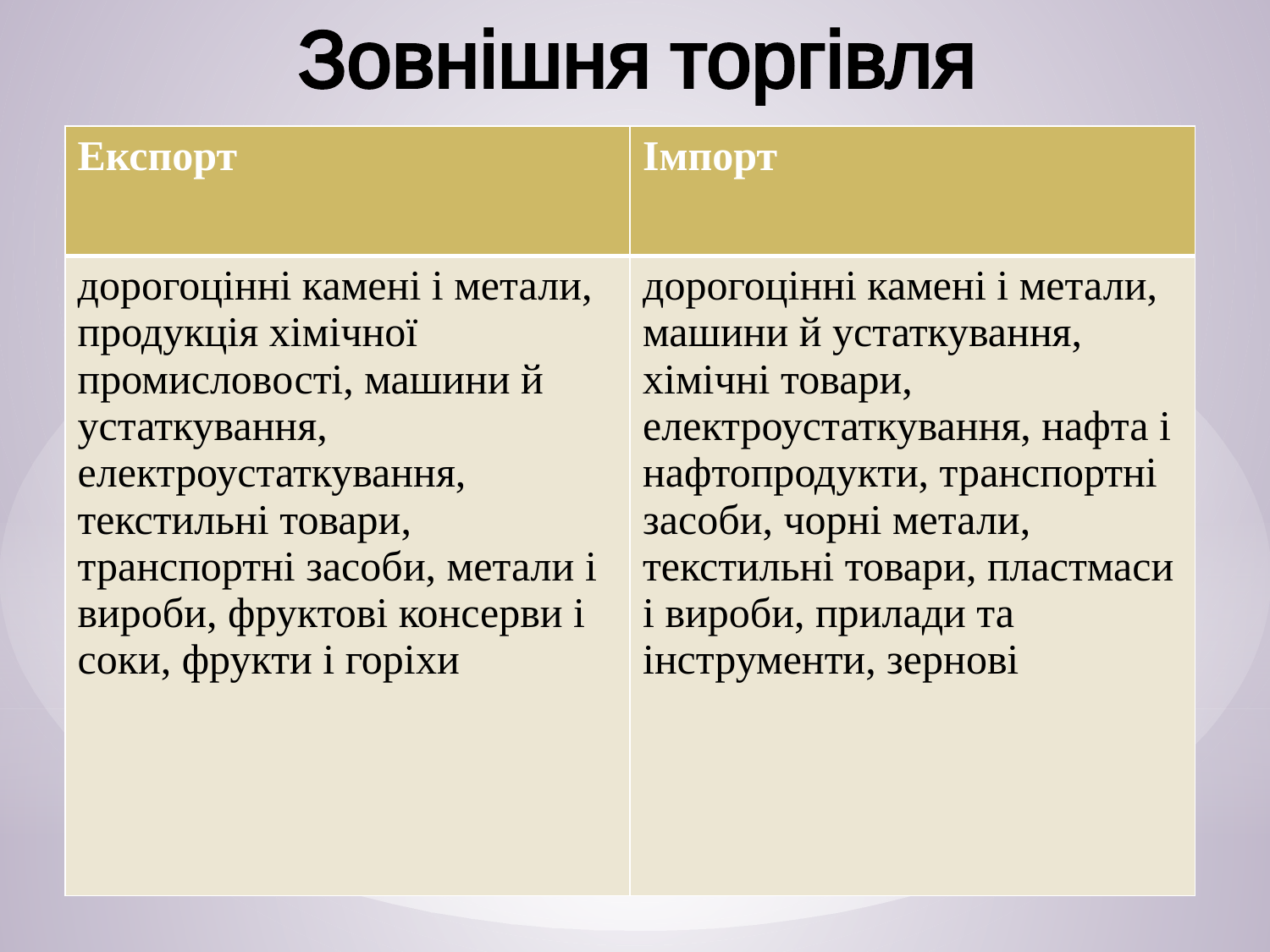

# Зовнішня торгівля
| Експорт | Імпорт |
| --- | --- |
| дорогоцінні камені і метали, продукція хімічної промисловості, машини й устаткування, електроустаткування, текстильні товари, транспортні засоби, метали і вироби, фруктові консерви і соки, фрукти і горіхи | дорогоцінні камені і метали, машини й устаткування, хімічні товари, електроустаткування, нафта і нафтопродукти, транспортні засоби, чорні метали, текстильні товари, пластмаси і вироби, прилади та інструменти, зернові |